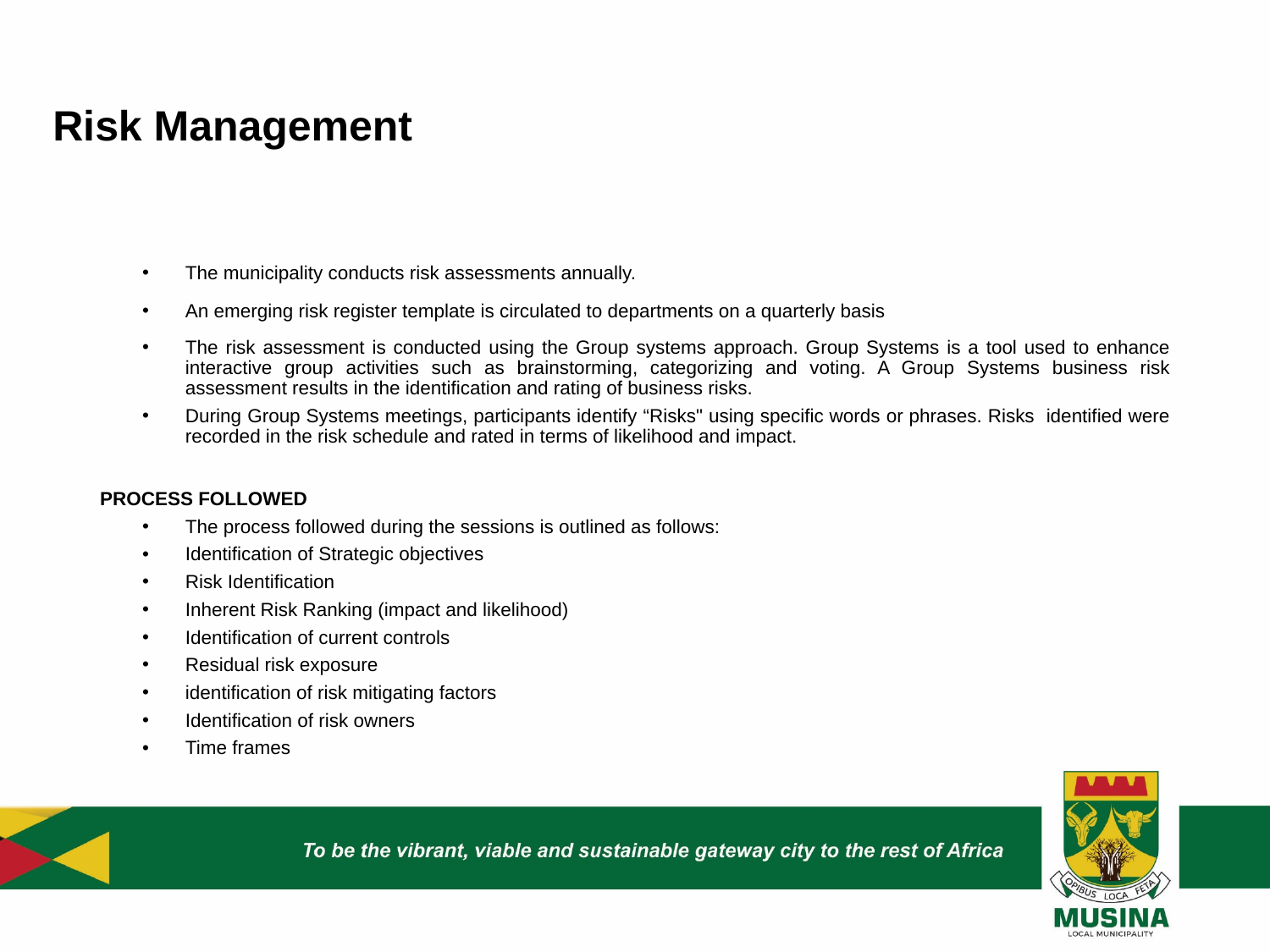

# Risk Management

The municipality conducts risk assessments annually.
An emerging risk register template is circulated to departments on a quarterly basis
The risk assessment is conducted using the Group systems approach. Group Systems is a tool used to enhance interactive group activities such as brainstorming, categorizing and voting. A Group Systems business risk assessment results in the identification and rating of business risks.
During Group Systems meetings, participants identify “Risks" using specific words or phrases. Risks  identified were recorded in the risk schedule and rated in terms of likelihood and impact.

PROCESS FOLLOWED
The process followed during the sessions is outlined as follows:
Identification of Strategic objectives
Risk Identification
Inherent Risk Ranking (impact and likelihood)
Identification of current controls
Residual risk exposure
identification of risk mitigating factors
Identification of risk owners
Time frames